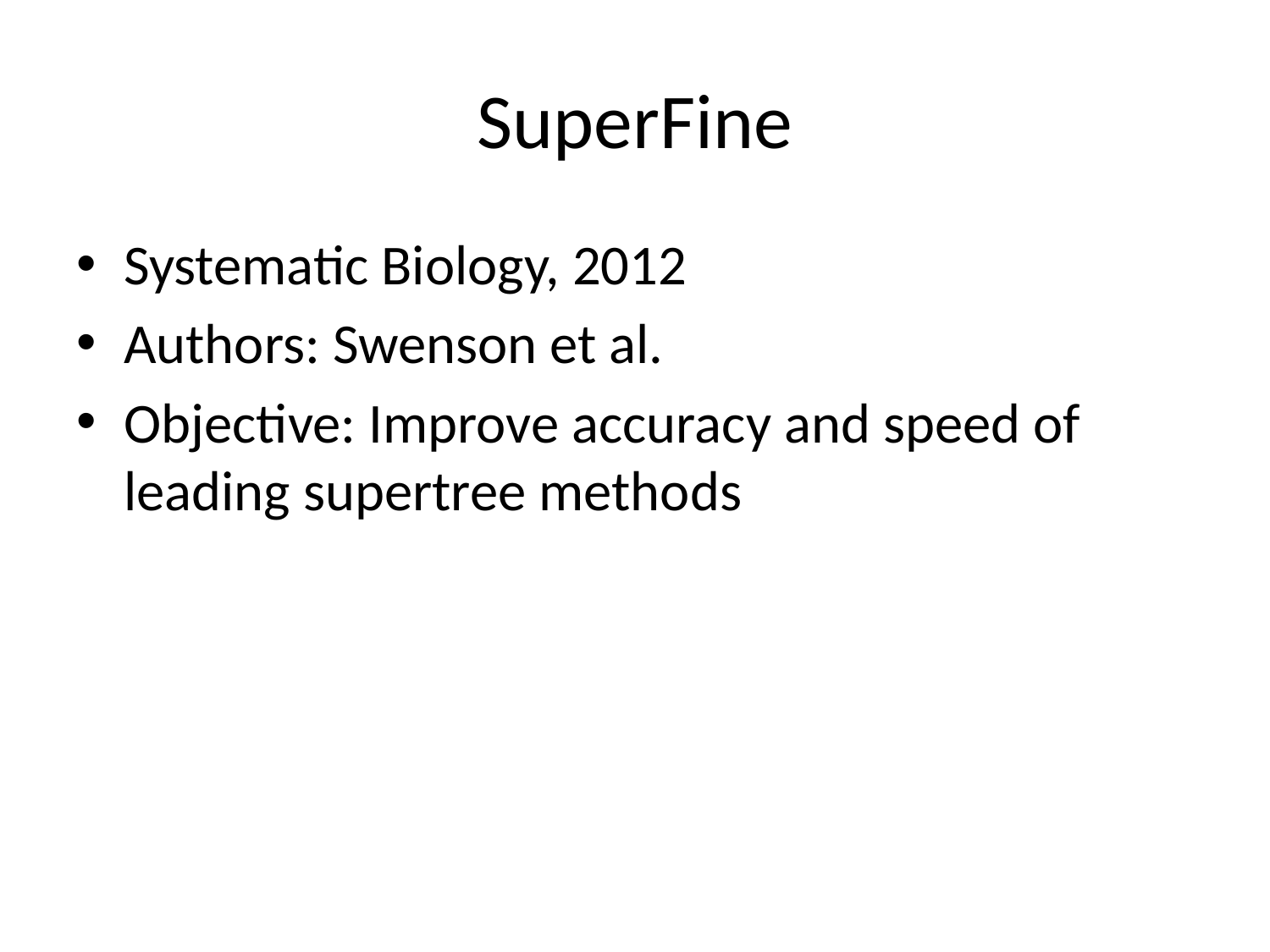

# SuperFine
Systematic Biology, 2012
Authors: Swenson et al.
Objective: Improve accuracy and speed of leading supertree methods